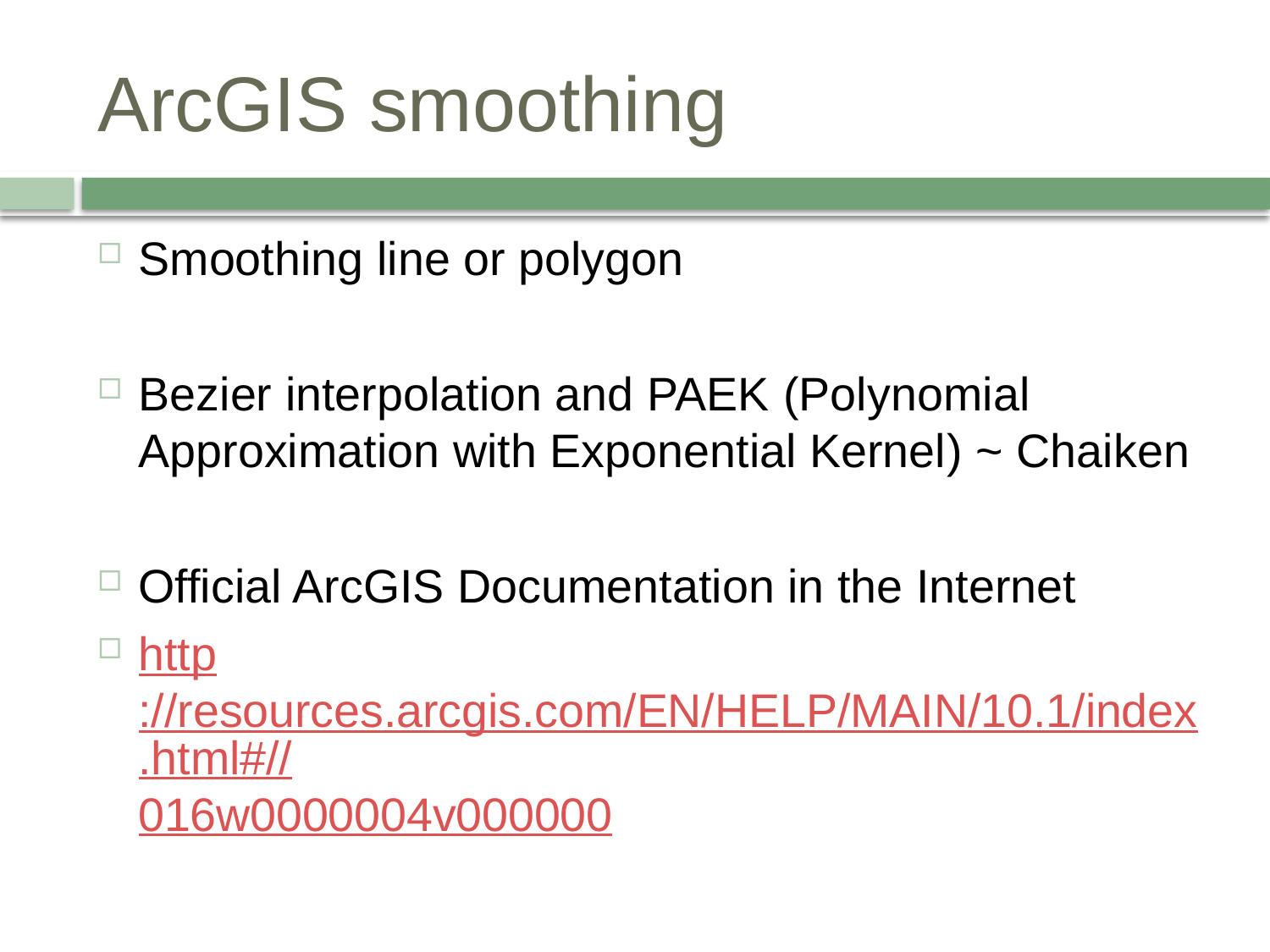

# ArcGIS smoothing
Smoothing line or polygon

Bezier interpolation and PAEK (Polynomial Approximation with Exponential Kernel) ~ Chaiken

Official ArcGIS Documentation in the Internet
http://resources.arcgis.com/EN/HELP/MAIN/10.1/index.html#//016w0000004v000000